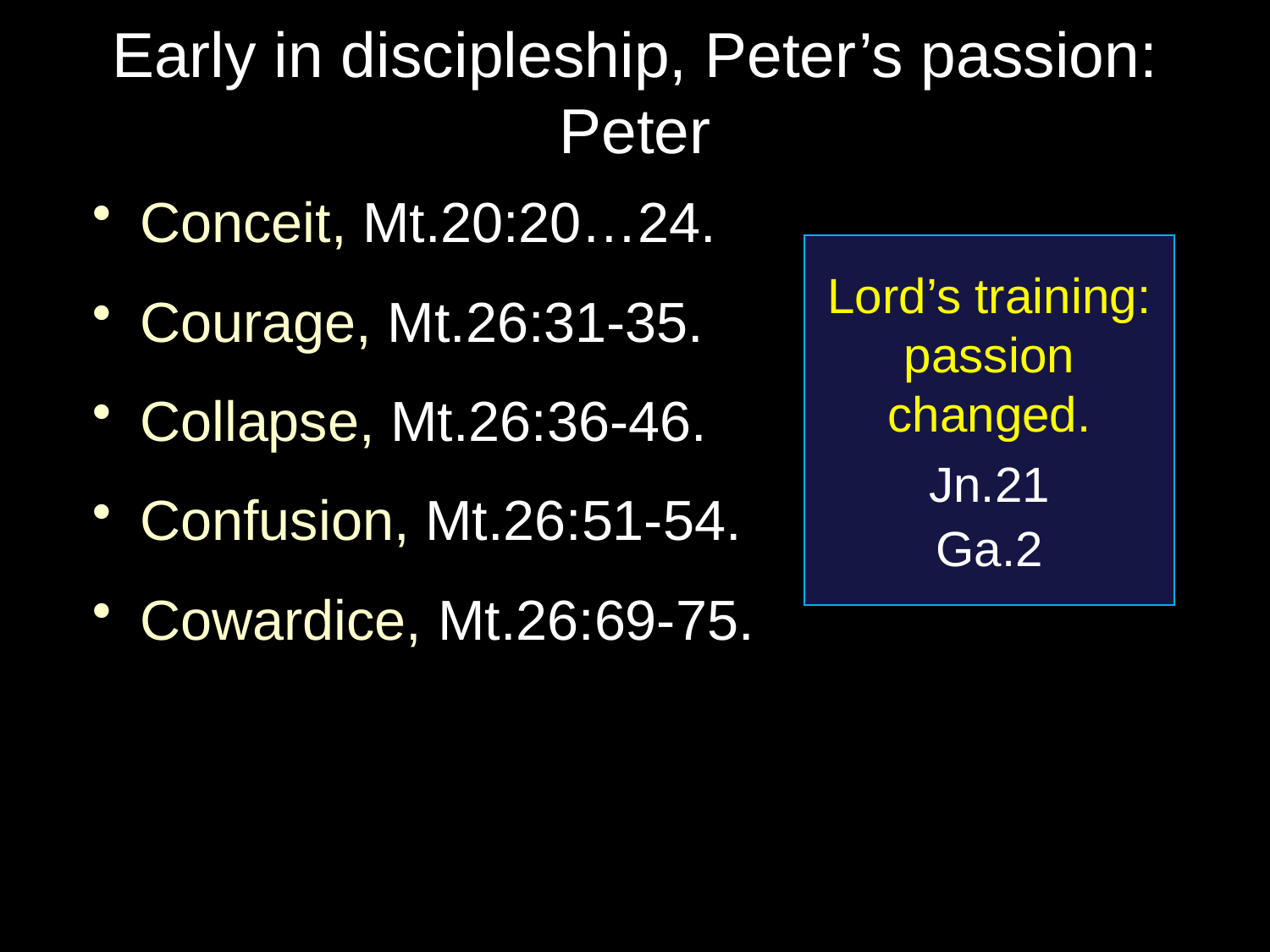

# Early in discipleship, Peter’s passion: Peter
Conceit, Mt.20:20…24.
Courage, Mt.26:31-35.
Collapse, Mt.26:36-46.
Confusion, Mt.26:51-54.
Cowardice, Mt.26:69-75.

Lord’s training: passion changed.
Jn.21
Ga.2